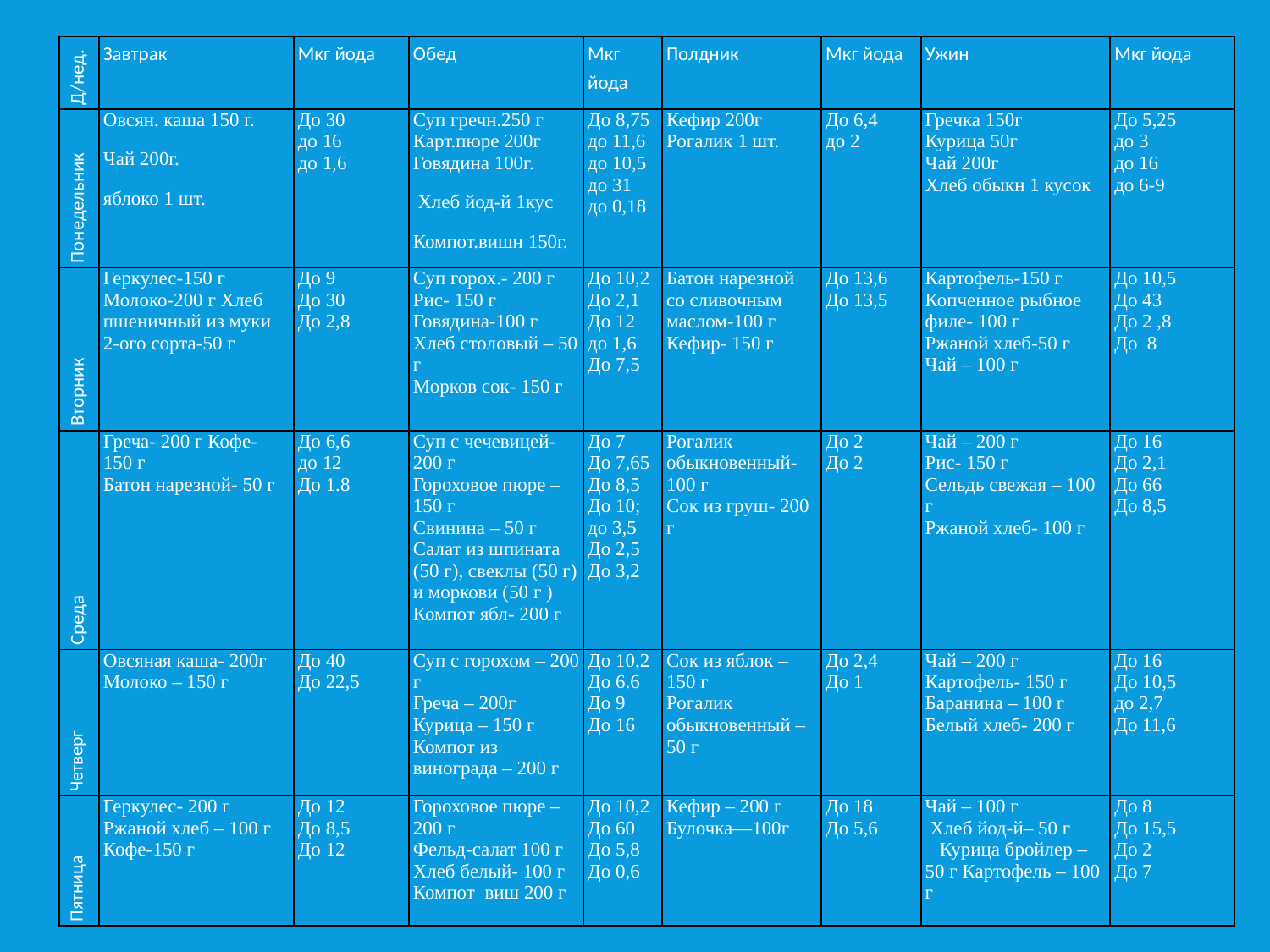

| Д/нед. | Завтрак | Мкг йода | Обед | Мкг йода | Полдник | Мкг йода | Ужин | Мкг йода |
| --- | --- | --- | --- | --- | --- | --- | --- | --- |
| Понедельник | Овсян. каша 150 г. Чай 200г. яблоко 1 шт. | До 30 до 16 до 1,6 | Суп гречн.250 г Карт.пюре 200г Говядина 100г. Хлеб йод-й 1кус Компот.вишн 150г. | До 8,75 до 11,6 до 10,5 до 31 до 0,18 | Кефир 200г Рогалик 1 шт. | До 6,4 до 2 | Гречка 150г Курица 50г Чай 200г Хлеб обыкн 1 кусок | До 5,25 до 3 до 16 до 6-9 |
| Вторник | Геркулес-150 г Молоко-200 г Хлеб пшеничный из муки 2-ого сорта-50 г | До 9 До 30 До 2,8 | Суп горох.- 200 г Рис- 150 г Говядина-100 г Хлеб столовый – 50 г Морков сок- 150 г | До 10,2 До 2,1 До 12 до 1,6 До 7,5 | Батон нарезной со сливочным маслом-100 г Кефир- 150 г | До 13,6 До 13,5 | Картофель-150 г Копченное рыбное филе- 100 г Ржаной хлеб-50 г Чай – 100 г | До 10,5 До 43 До 2 ,8 До 8 |
| Среда | Греча- 200 г Кофе- 150 г Батон нарезной- 50 г | До 6,6 до 12 До 1.8 | Суп с чечевицей- 200 г Гороховое пюре – 150 г Свинина – 50 г Салат из шпината (50 г), свеклы (50 г) и моркови (50 г ) Компот ябл- 200 г | До 7 До 7,65 До 8,5 До 10; до 3,5 До 2,5 До 3,2 | Рогалик обыкновенный- 100 г Сок из груш- 200 г | До 2 До 2 | Чай – 200 г Рис- 150 г Сельдь свежая – 100 г Ржаной хлеб- 100 г | До 16 До 2,1 До 66 До 8,5 |
| Четверг | Овсяная каша- 200г Молоко – 150 г | До 40 До 22,5 | Суп с горохом – 200 г Греча – 200г Курица – 150 г Компот из винограда – 200 г | До 10,2 До 6.6 До 9 До 16 | Сок из яблок – 150 г Рогалик обыкновенный – 50 г | До 2,4 До 1 | Чай – 200 г Картофель- 150 г Баранина – 100 г Белый хлеб- 200 г | До 16 До 10,5 до 2,7 До 11,6 |
| Пятница | Геркулес- 200 г Ржаной хлеб – 100 г Кофе-150 г | До 12 До 8,5 До 12 | Гороховое пюре – 200 г Фельд-салат 100 г Хлеб белый- 100 г Компот виш 200 г | До 10,2 До 60 До 5,8 До 0,6 | Кефир – 200 г Булочка—100г | До 18 До 5,6 | Чай – 100 г Хлеб йод-й– 50 г Курица бройлер – 50 г Картофель – 100 г | До 8 До 15,5 До 2 До 7 |